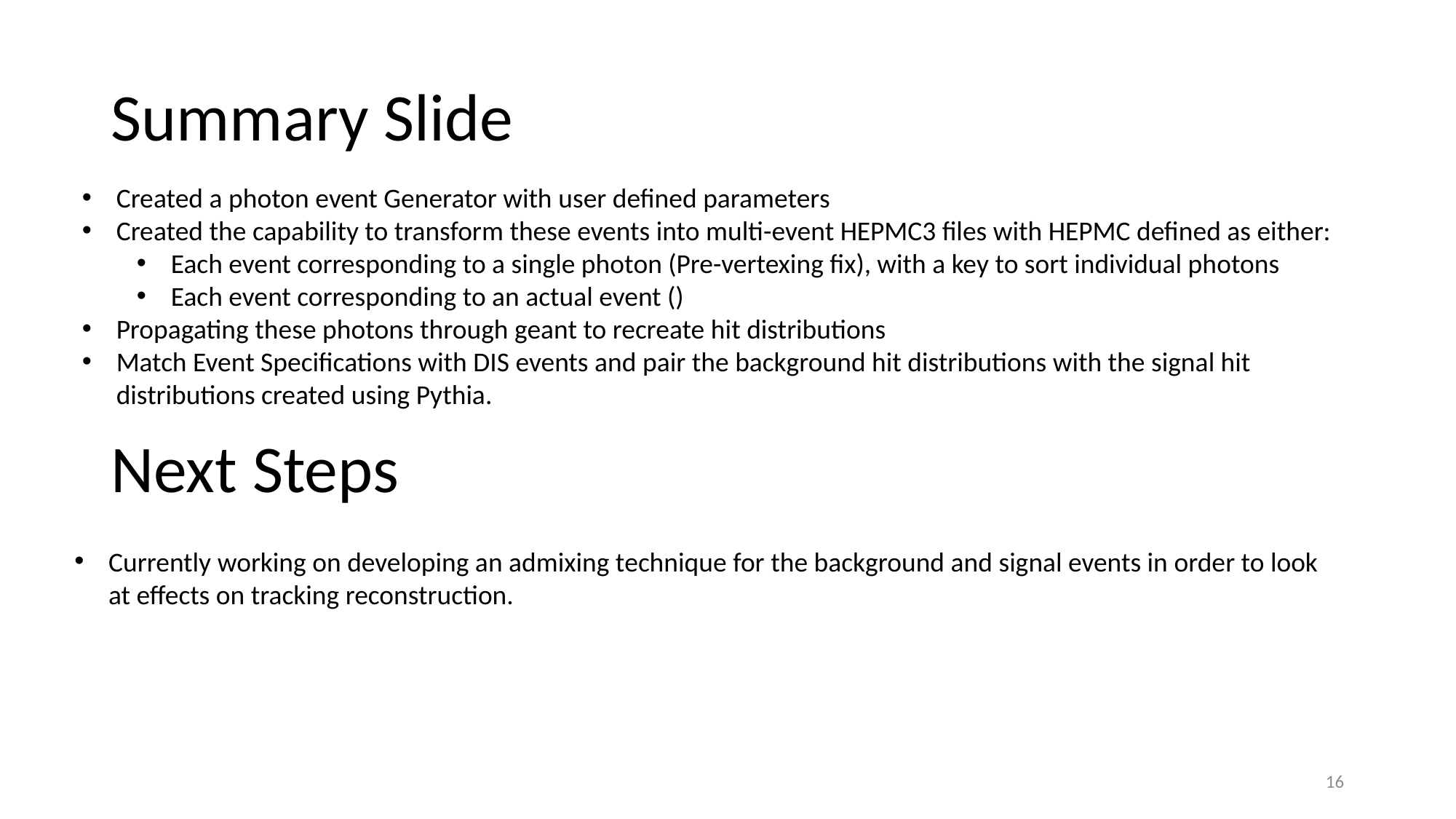

# Summary Slide
Created a photon event Generator with user defined parameters
Created the capability to transform these events into multi-event HEPMC3 files with HEPMC defined as either:
Each event corresponding to a single photon (Pre-vertexing fix), with a key to sort individual photons
Each event corresponding to an actual event ()
Propagating these photons through geant to recreate hit distributions
Match Event Specifications with DIS events and pair the background hit distributions with the signal hit distributions created using Pythia.
Next Steps
Currently working on developing an admixing technique for the background and signal events in order to look at effects on tracking reconstruction.
16